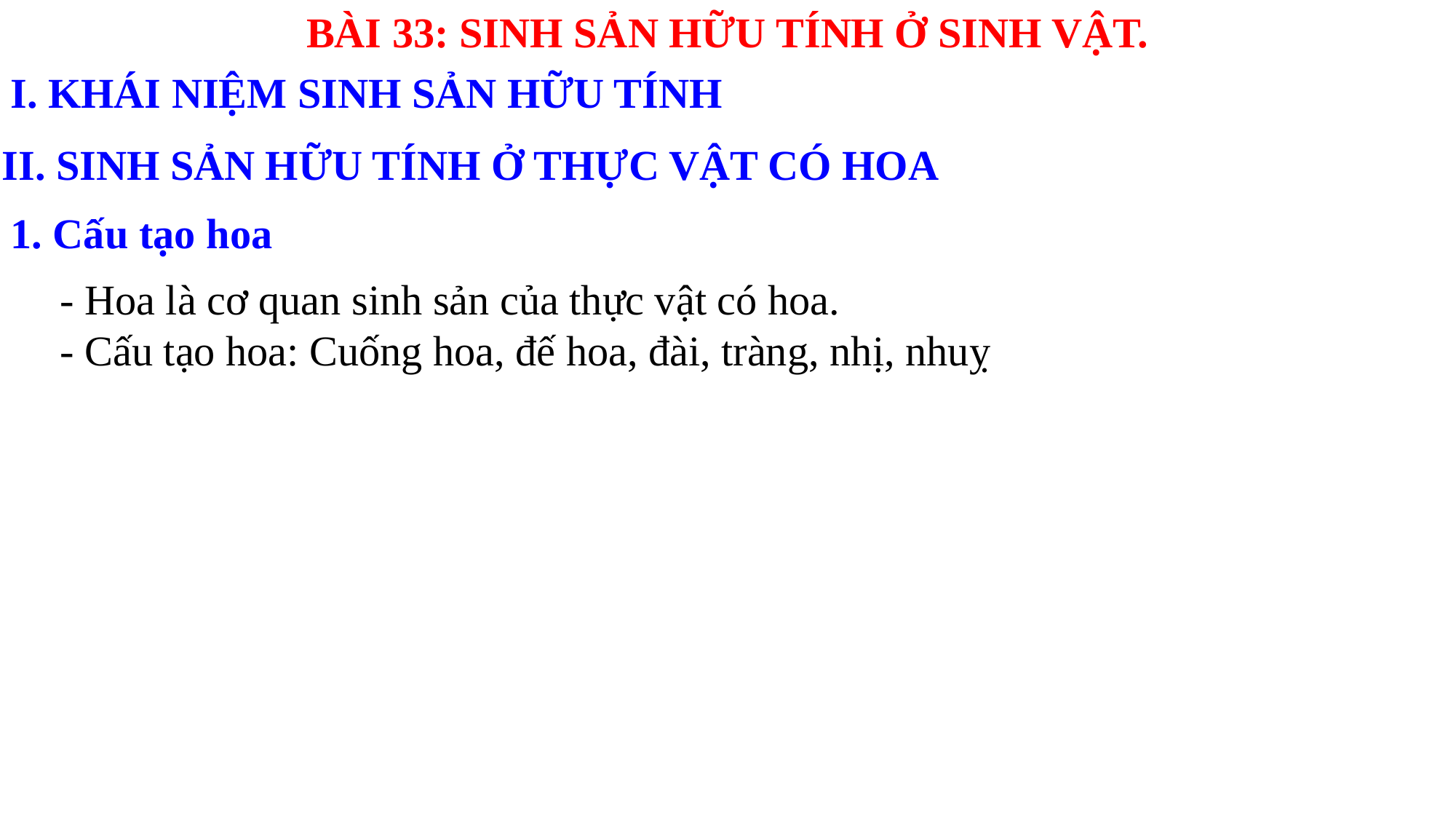

BÀI 33: SINH SẢN HỮU TÍNH Ở SINH VẬT.
I. KHÁI NIỆM SINH SẢN HỮU TÍNH
II. SINH SẢN HỮU TÍNH Ở THỰC VẬT CÓ HOA
1. Cấu tạo hoa
   - Hoa là cơ quan sinh sản của thực vật có hoa.
   - Cấu tạo hoa: Cuống hoa, đế hoa, đài, tràng, nhị, nhuỵ